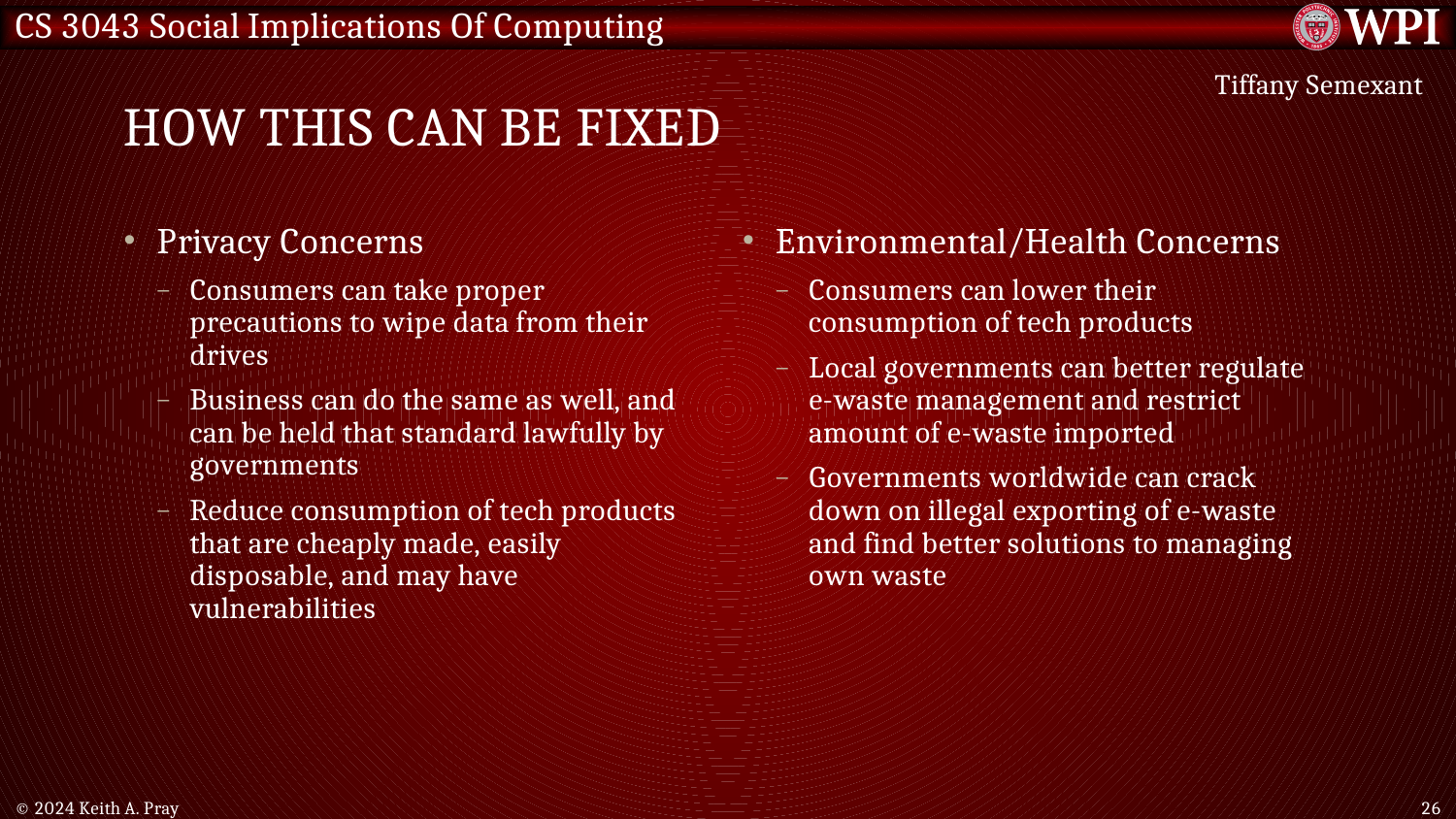

# How This can be fixed
Tiffany Semexant
Privacy Concerns
Consumers can take proper precautions to wipe data from their drives
Business can do the same as well, and can be held that standard lawfully by governments
Reduce consumption of tech products that are cheaply made, easily disposable, and may have vulnerabilities

Environmental/Health Concerns
Consumers can lower their consumption of tech products
Local governments can better regulate e-waste management and restrict  amount of e-waste imported
Governments worldwide can crack down on illegal exporting of e-waste and find better solutions to managing own waste
© 2024 Keith A. Pray
26